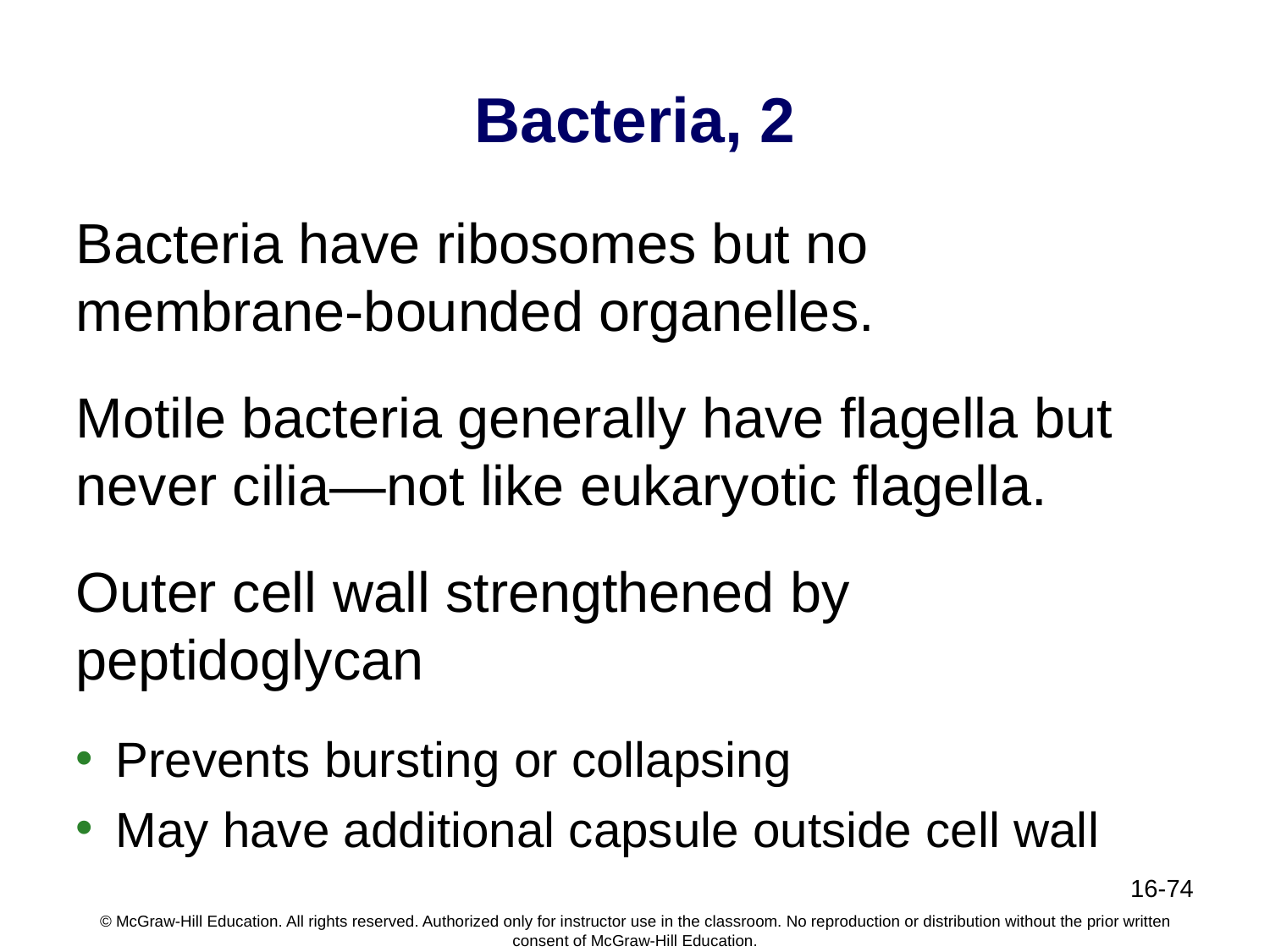

# Bacteria, 2
Bacteria have ribosomes but no membrane-bounded organelles.
Motile bacteria generally have flagella but never cilia—not like eukaryotic flagella.
Outer cell wall strengthened by peptidoglycan
Prevents bursting or collapsing
May have additional capsule outside cell wall